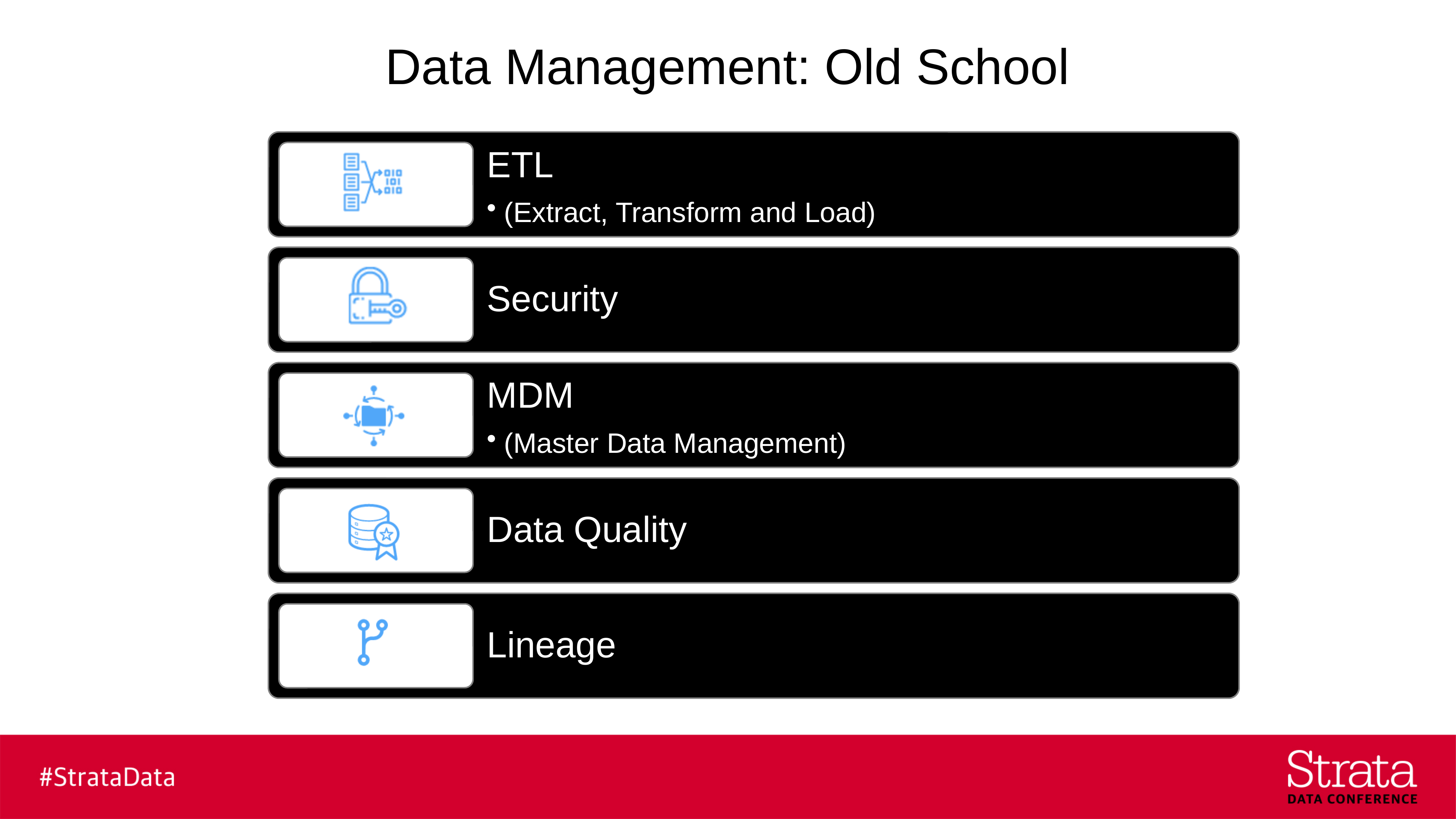

# Data Management: Old School
ETL
(Extract, Transform and Load)
Security
MDM
(Master Data Management)
Data Quality
Lineage